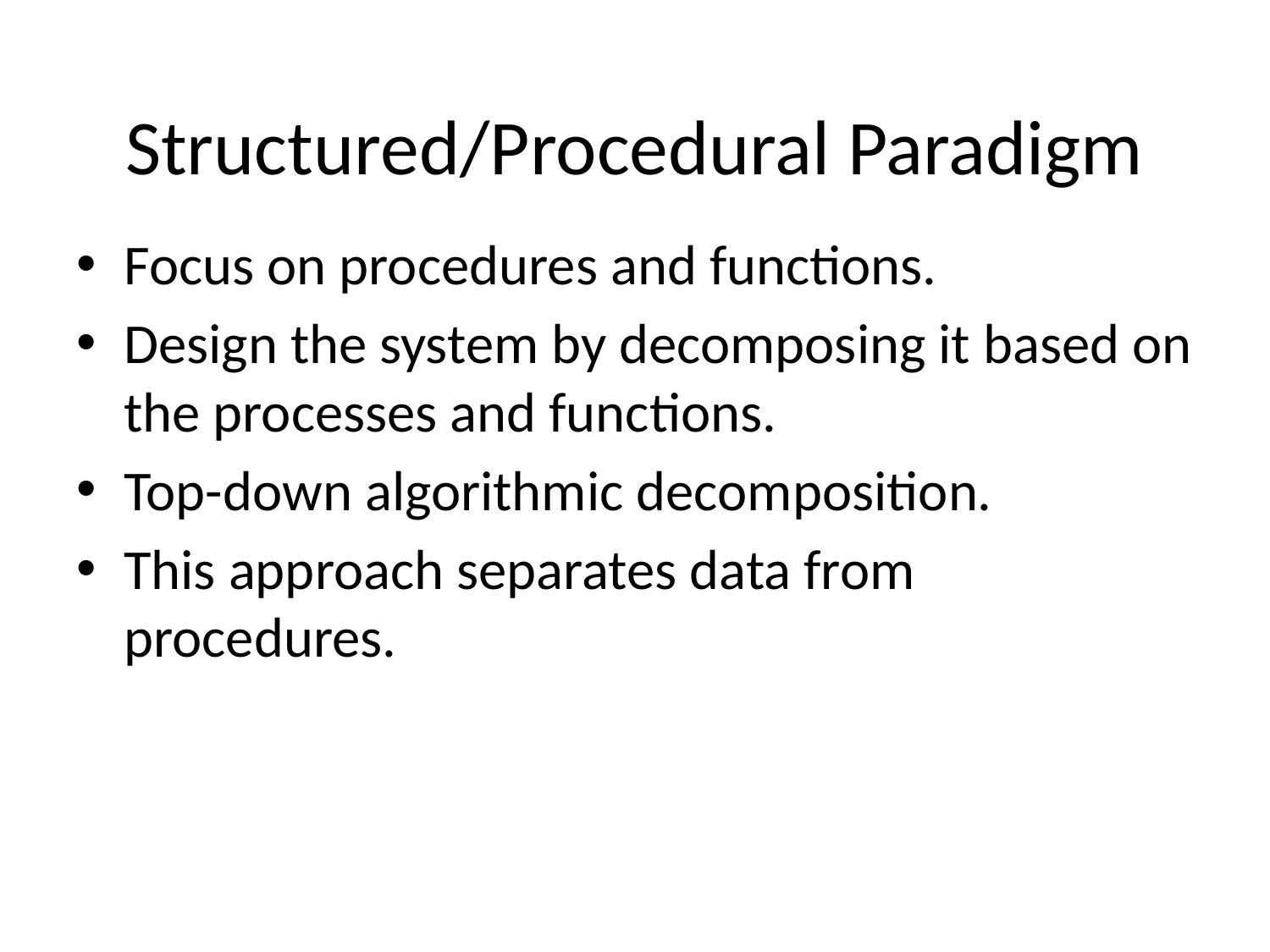

Structured/Procedural Paradigm
Focus on procedures and functions.
Design the system by decomposing it based on the processes and functions.
Top-down algorithmic decomposition.
This approach separates data from procedures.